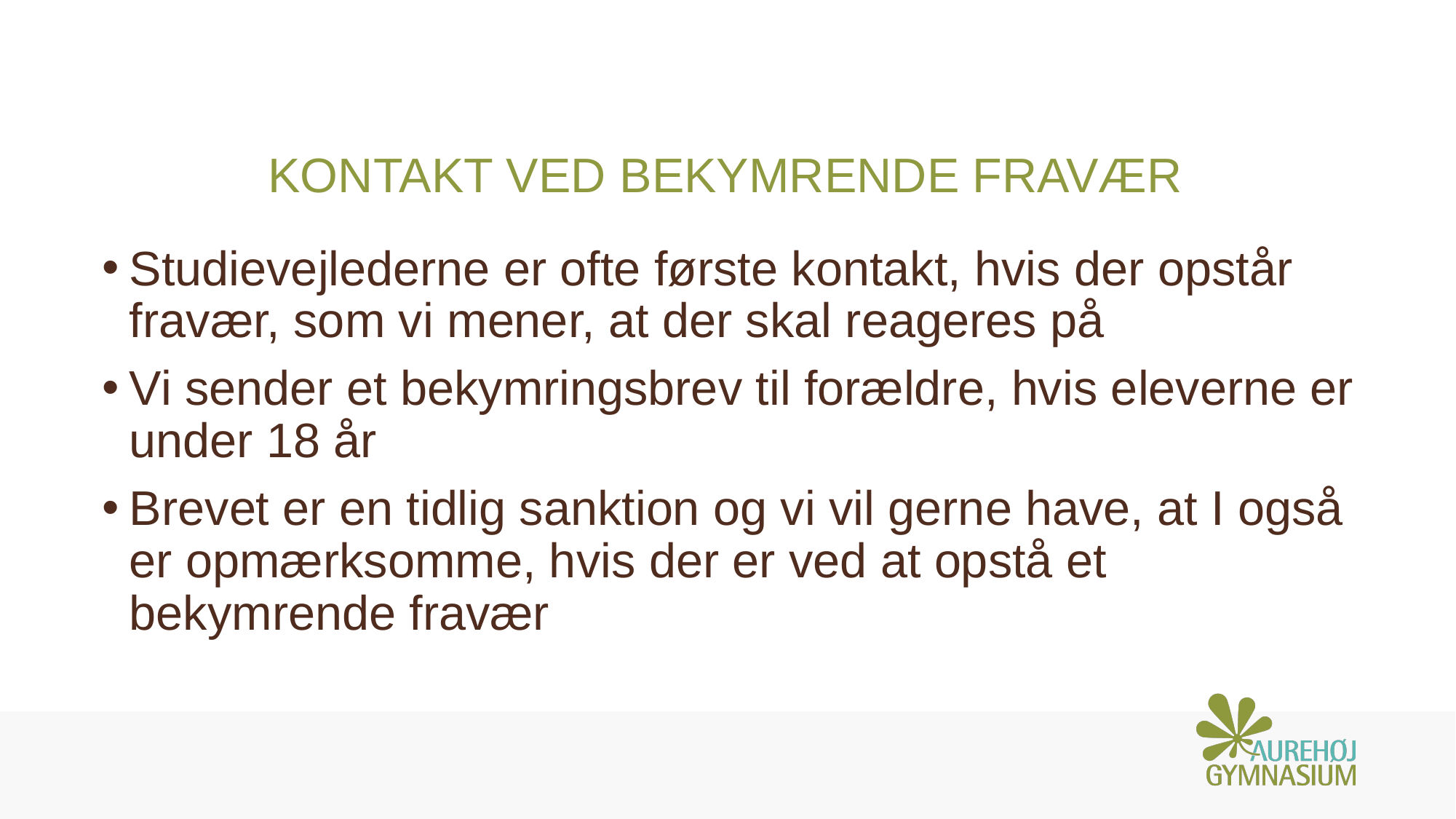

# Kontakt ved bekymrende fravær
Studievejlederne er ofte første kontakt, hvis der opstår fravær, som vi mener, at der skal reageres på
Vi sender et bekymringsbrev til forældre, hvis eleverne er under 18 år
Brevet er en tidlig sanktion og vi vil gerne have, at I også er opmærksomme, hvis der er ved at opstå et bekymrende fravær